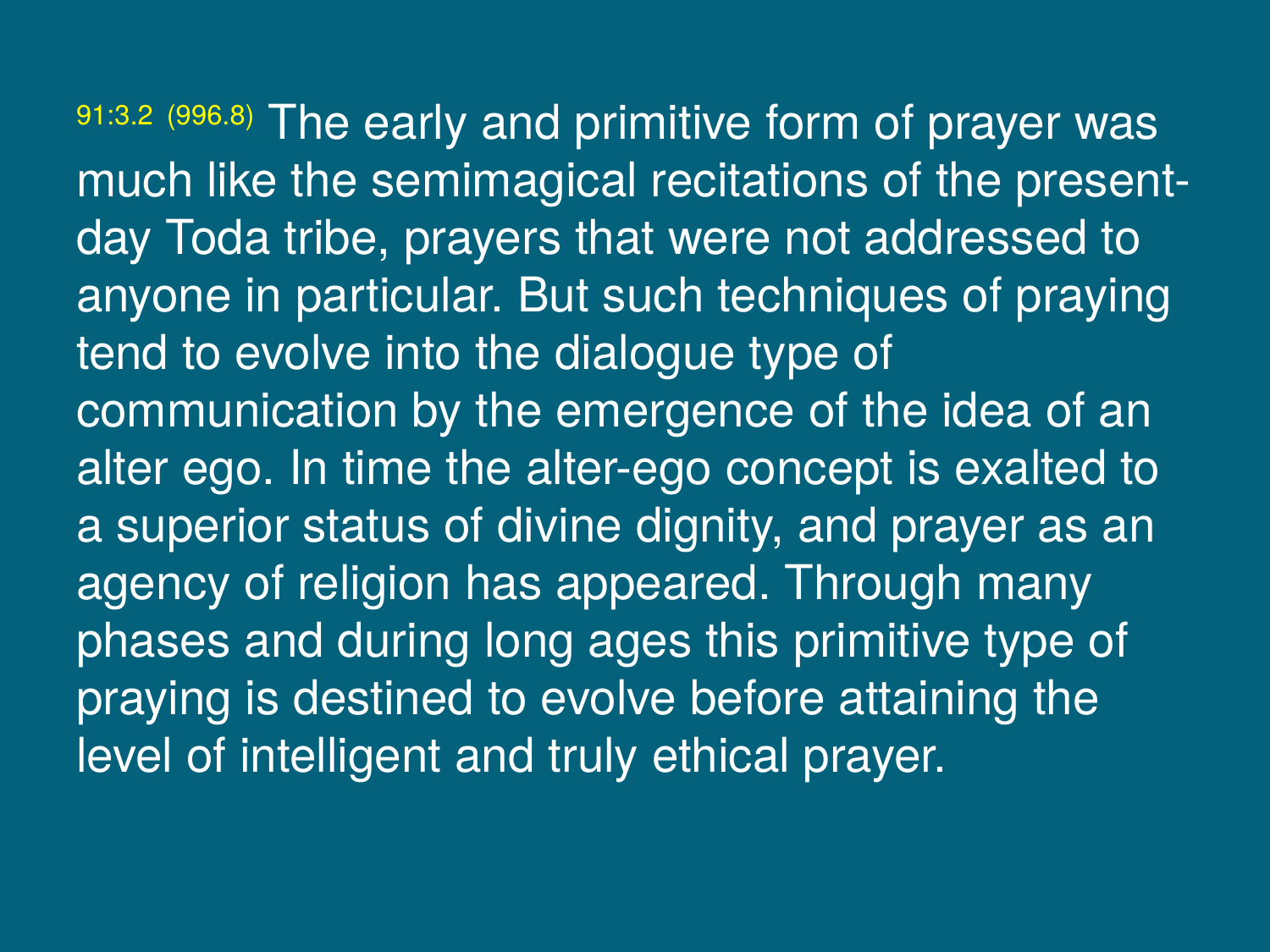

91:3.2 (996.8) The early and primitive form of prayer was much like the semimagical recitations of the present-day Toda tribe, prayers that were not addressed to anyone in particular. But such techniques of praying tend to evolve into the dialogue type of communication by the emergence of the idea of an alter ego. In time the alter-ego concept is exalted to a superior status of divine dignity, and prayer as an agency of religion has appeared. Through many phases and during long ages this primitive type of praying is destined to evolve before attaining the level of intelligent and truly ethical prayer.